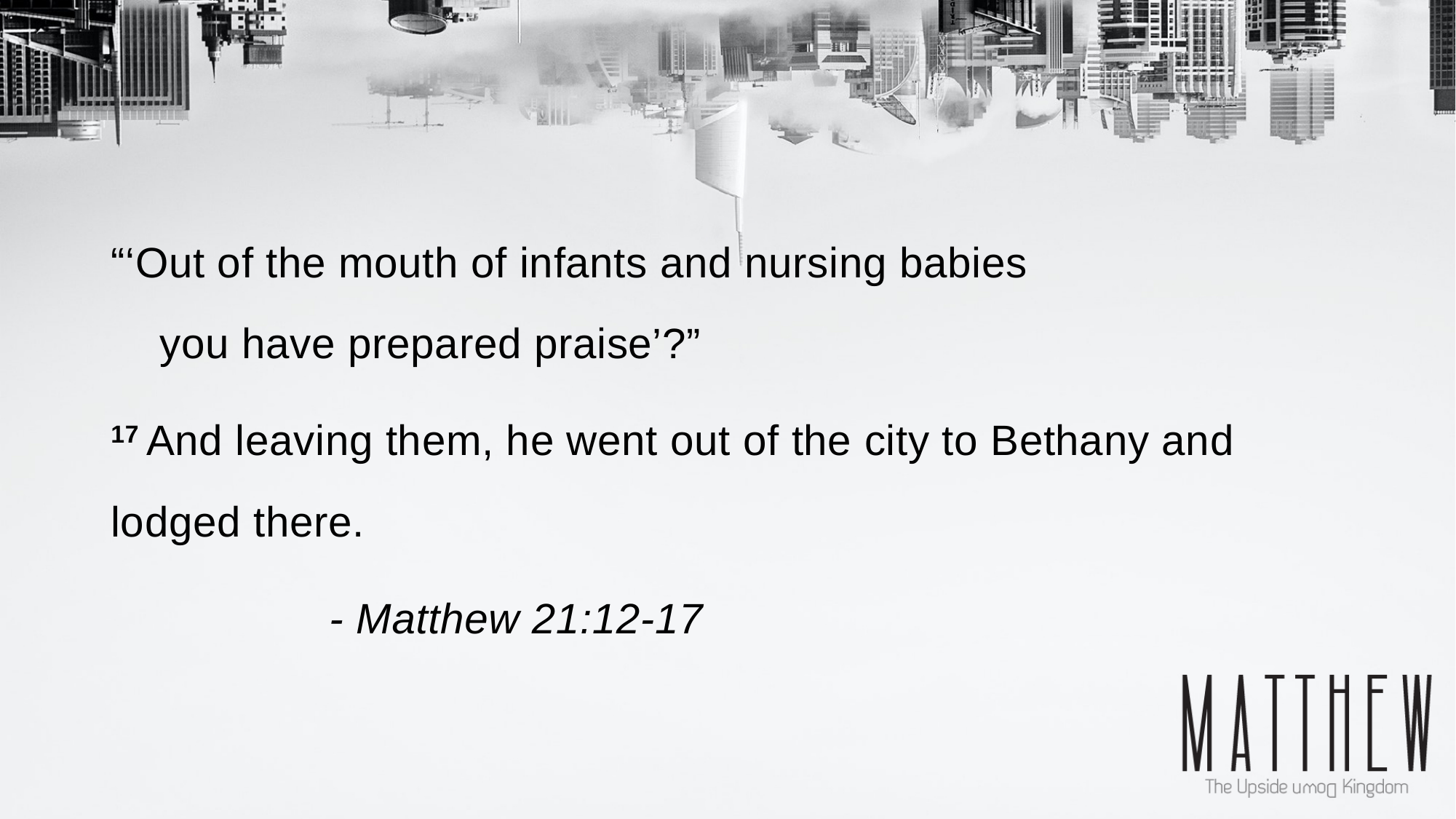

“‘Out of the mouth of infants and nursing babies
    you have prepared praise’?”
17 And leaving them, he went out of the city to Bethany and lodged there.
		- Matthew 21:12-17